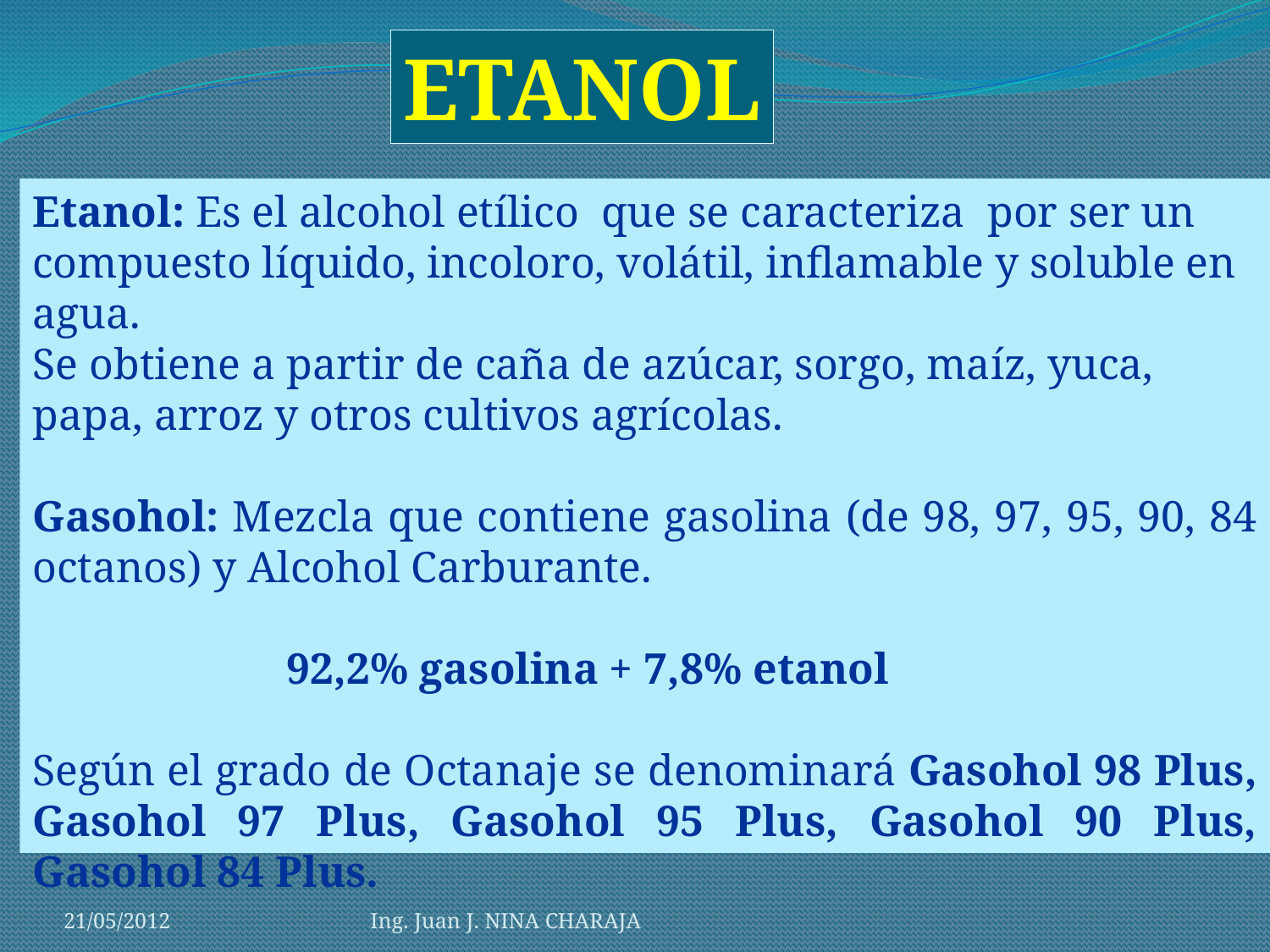

ETANOL
Etanol: Es el alcohol etílico  que se caracteriza  por ser un compuesto líquido, incoloro, volátil, inflamable y soluble en agua.
Se obtiene a partir de caña de azúcar, sorgo, maíz, yuca, papa, arroz y otros cultivos agrícolas.

Gasohol: Mezcla que contiene gasolina (de 98, 97, 95, 90, 84 octanos) y Alcohol Carburante.

		92,2% gasolina + 7,8% etanol
Según el grado de Octanaje se denominará Gasohol 98 Plus, Gasohol 97 Plus, Gasohol 95 Plus, Gasohol 90 Plus, Gasohol 84 Plus.
21/05/2012
Ing. Juan J. NINA CHARAJA